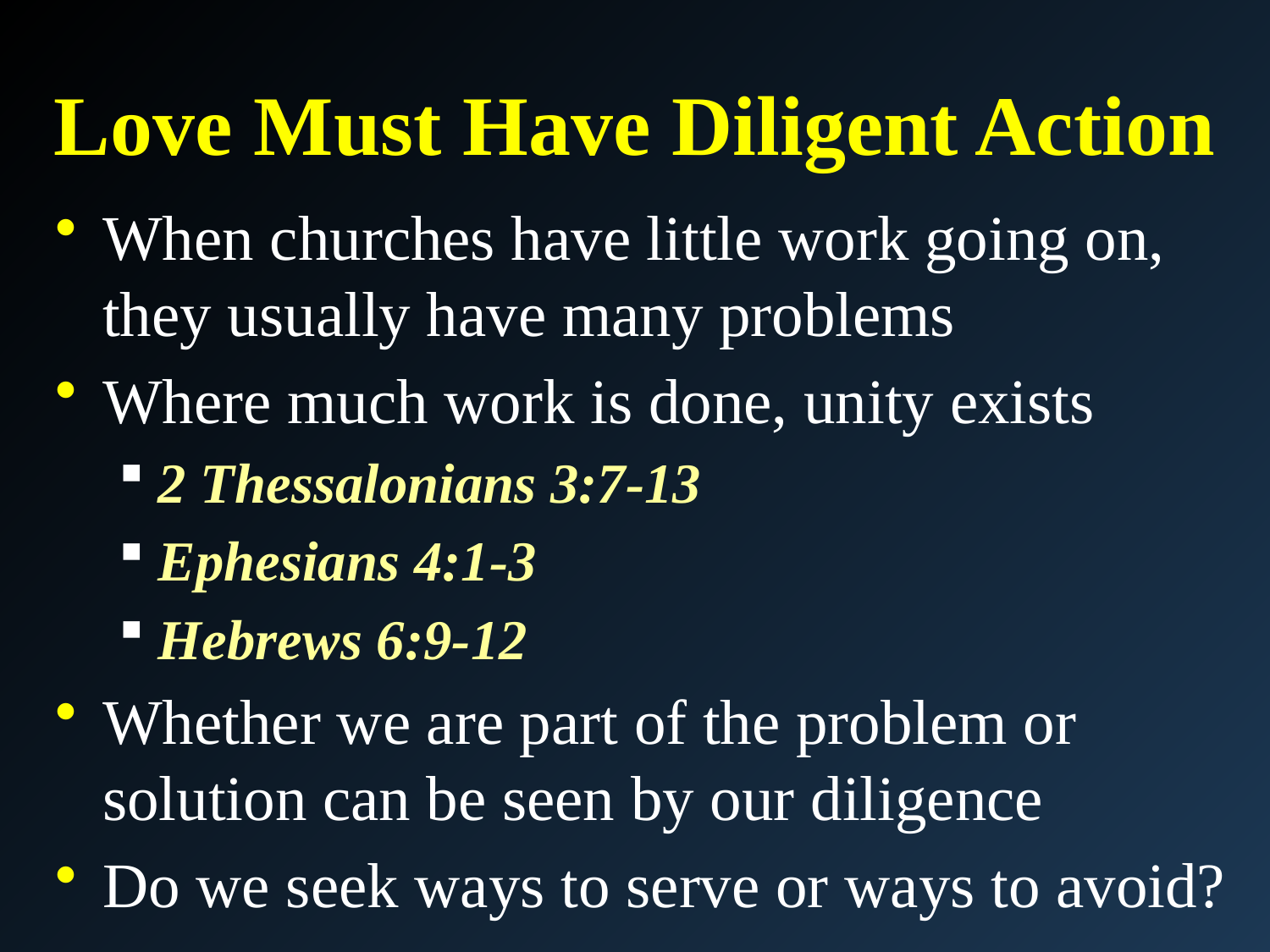

# Love Must Have Diligent Action
When churches have little work going on, they usually have many problems
Where much work is done, unity exists
2 Thessalonians 3:7-13
Ephesians 4:1-3
Hebrews 6:9-12
Whether we are part of the problem or solution can be seen by our diligence
Do we seek ways to serve or ways to avoid?